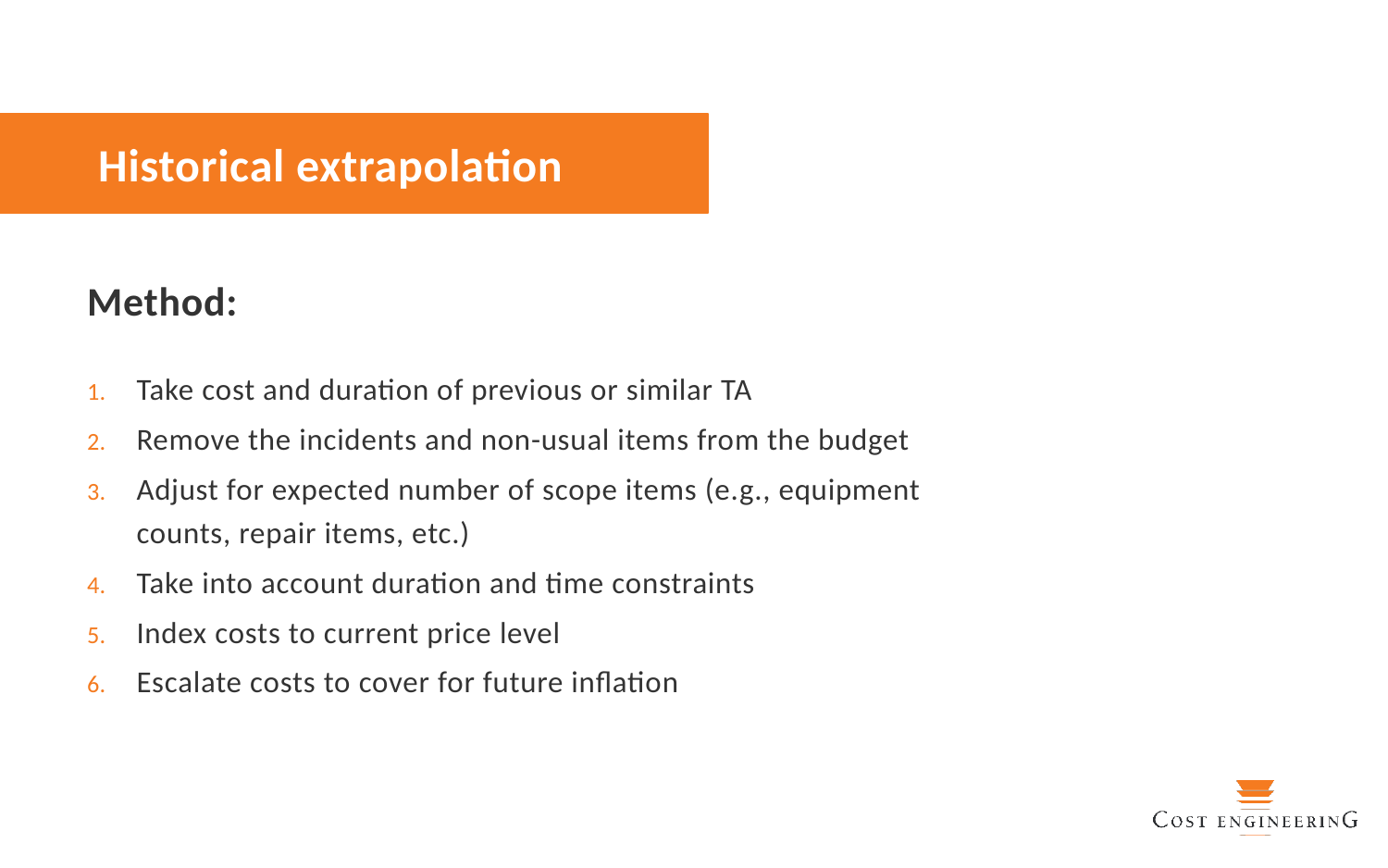

# Historical extrapolation
Method:
Take cost and duration of previous or similar TA
Remove the incidents and non-usual items from the budget
Adjust for expected number of scope items (e.g., equipment counts, repair items, etc.)
Take into account duration and time constraints
Index costs to current price level
Escalate costs to cover for future inflation
18